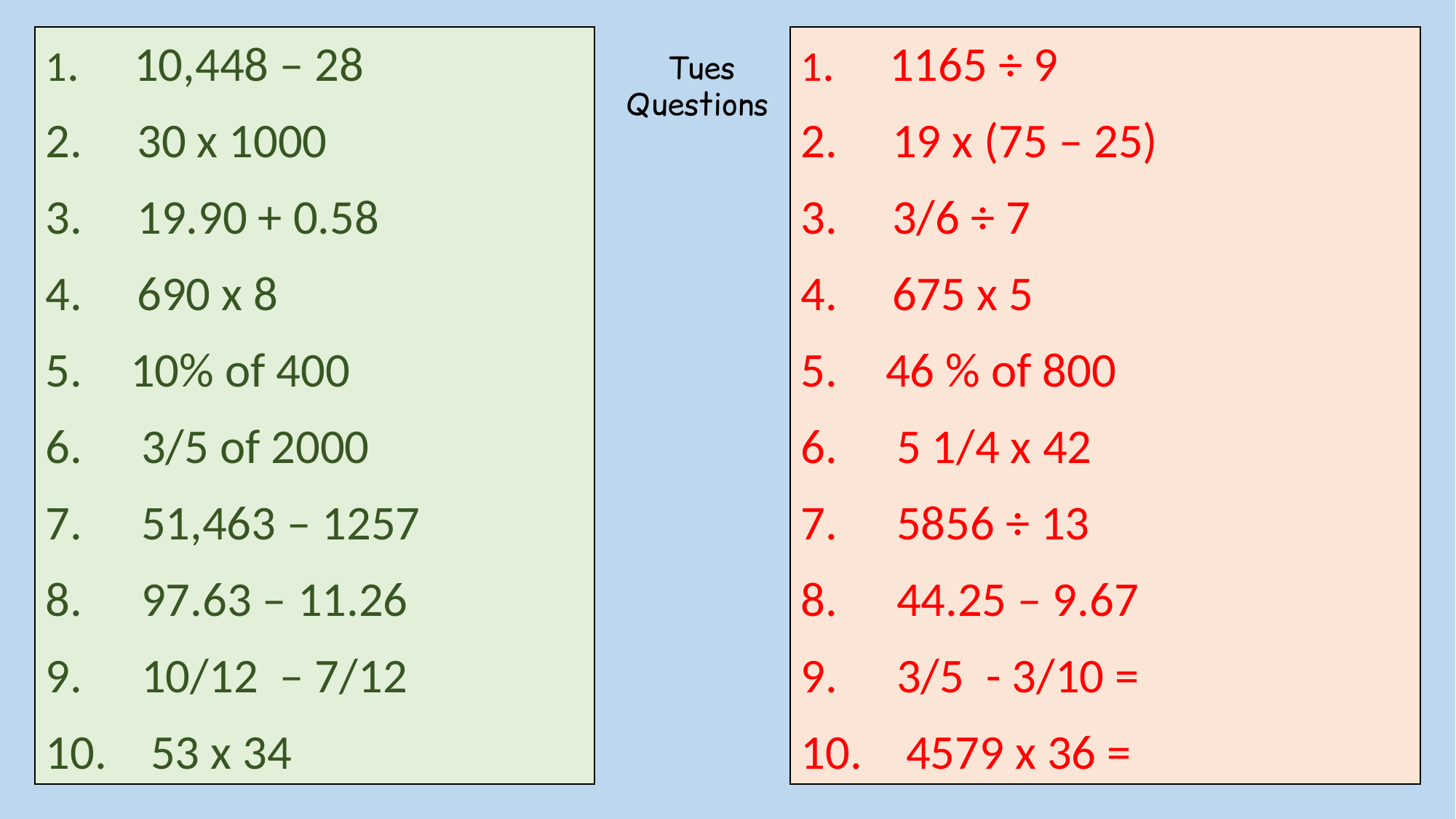

1.     10,448 – 28
2.     30 x 1000
3.     19.90 + 0.58
4.     690 x 8
    10% of 400
     3/5 of 2000
     51,463 – 1257
     97.63 – 11.26
     10/12  – 7/12
    53 x 34
1.     1165 ÷ 9
2.     19 x (75 – 25)
3.     3/6 ÷ 7
4.     675 x 5
    46 % of 800
     5 1/4 x 42
     5856 ÷ 13
     44.25 – 9.67
     3/5  - 3/10 =
    4579 x 36 =
Tues Questions